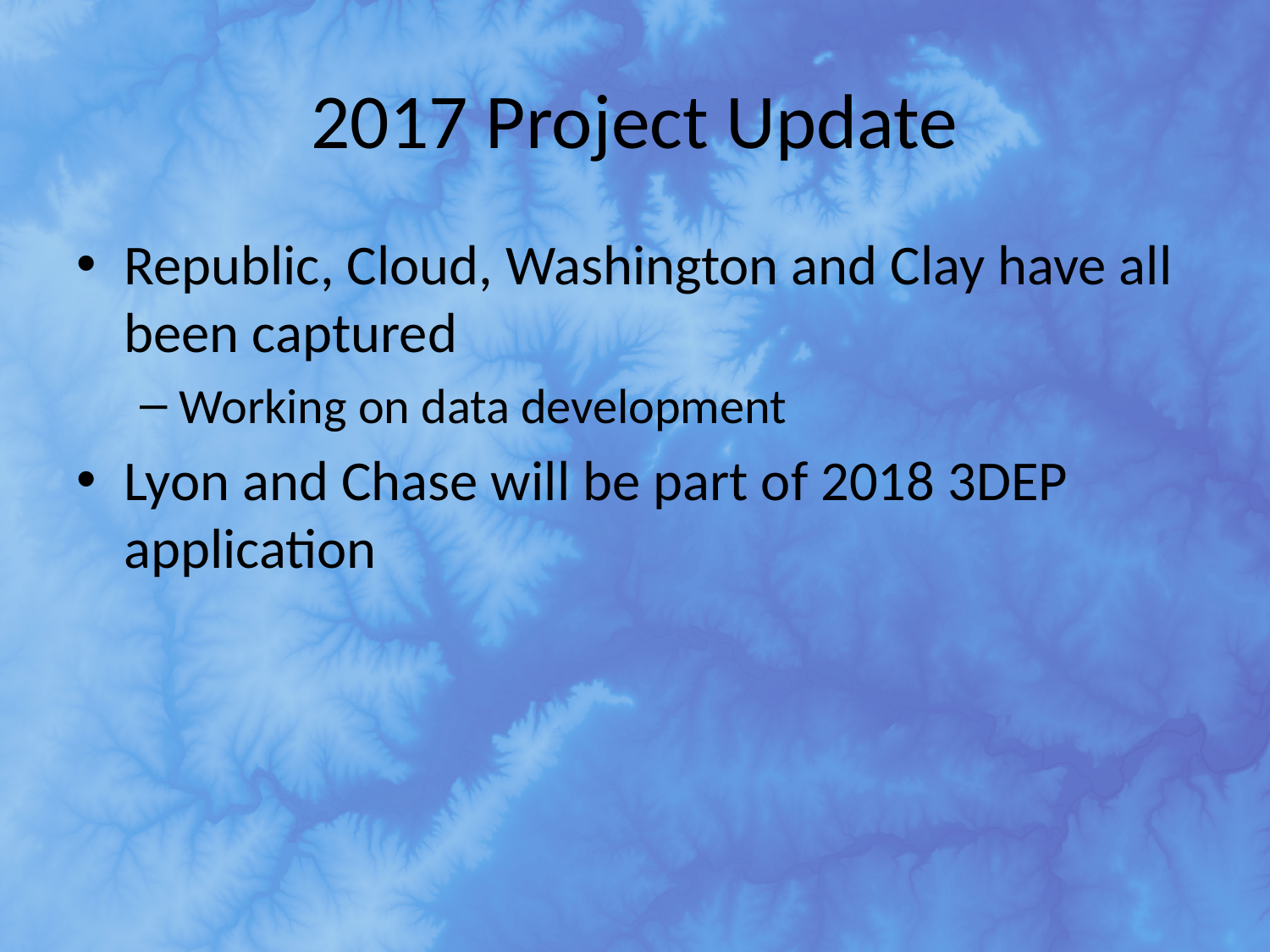

# 2017 Project Update
Republic, Cloud, Washington and Clay have all been captured
Working on data development
Lyon and Chase will be part of 2018 3DEP application